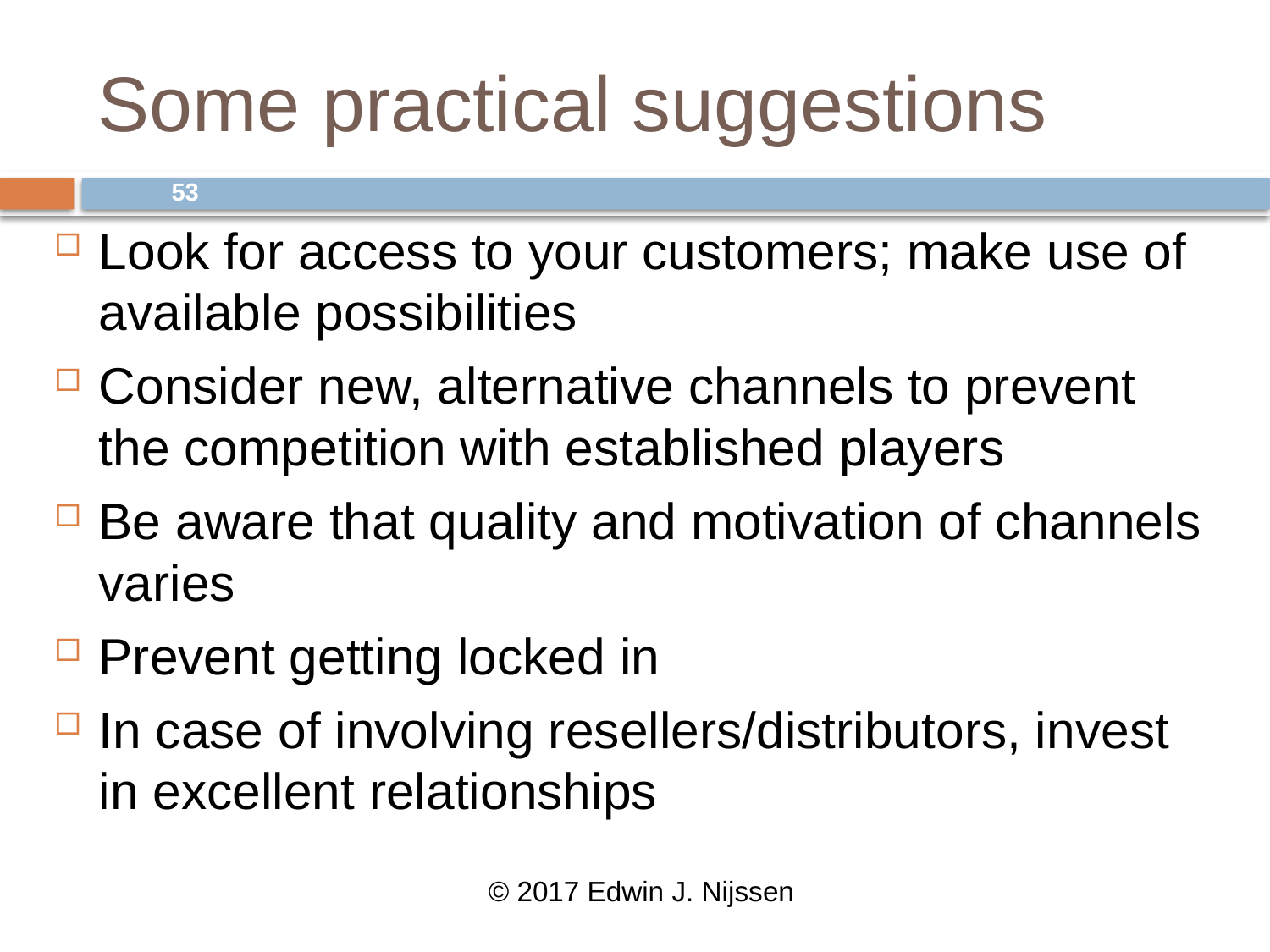

# Some practical suggestions
53
Look for access to your customers; make use of available possibilities
Consider new, alternative channels to prevent the competition with established players
Be aware that quality and motivation of channels varies
Prevent getting locked in
In case of involving resellers/distributors, invest in excellent relationships